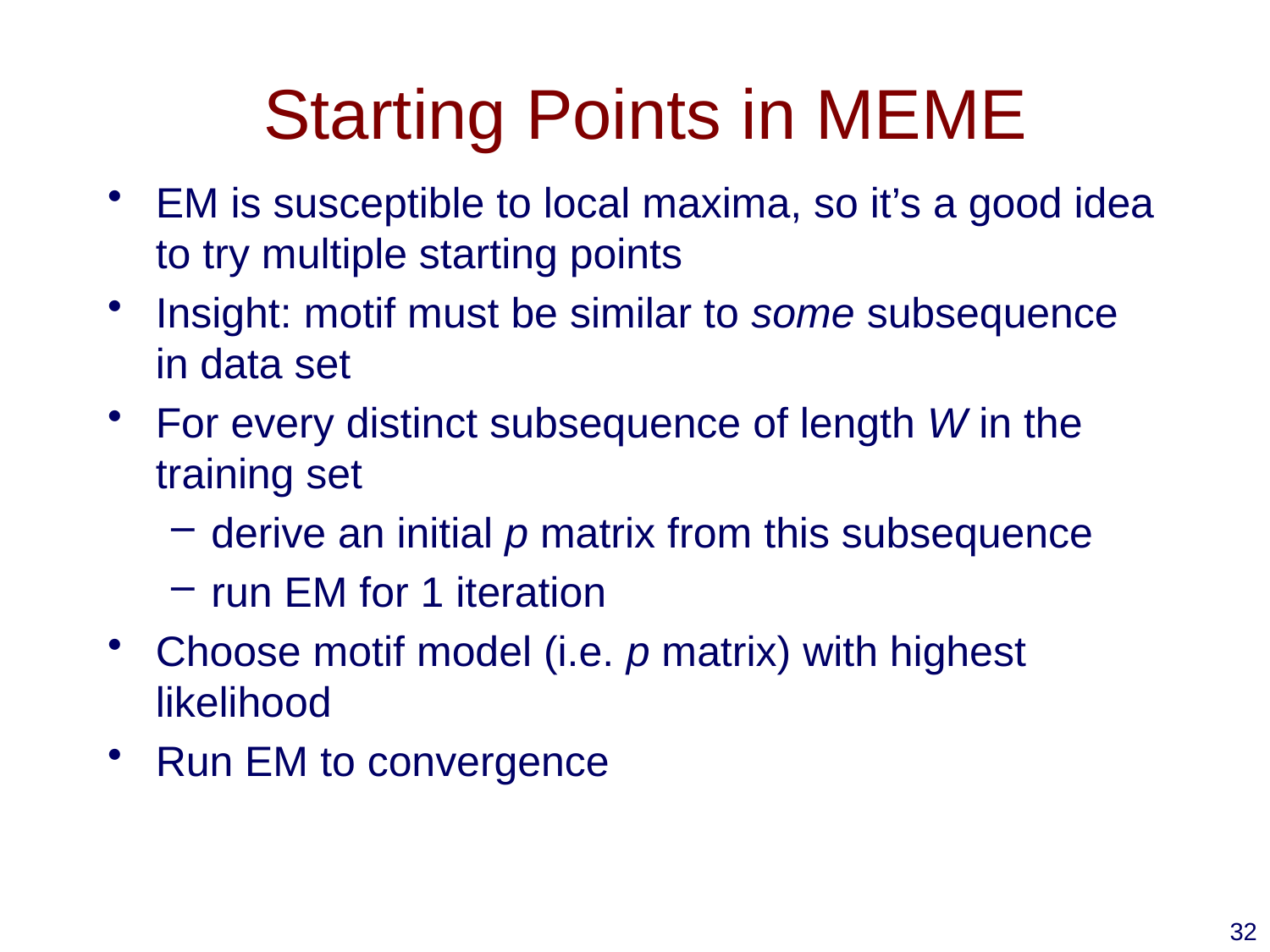

# Starting Points in MEME
EM is susceptible to local maxima, so it’s a good idea to try multiple starting points
Insight: motif must be similar to some subsequence in data set
For every distinct subsequence of length W in the training set
derive an initial p matrix from this subsequence
run EM for 1 iteration
Choose motif model (i.e. p matrix) with highest likelihood
Run EM to convergence
32